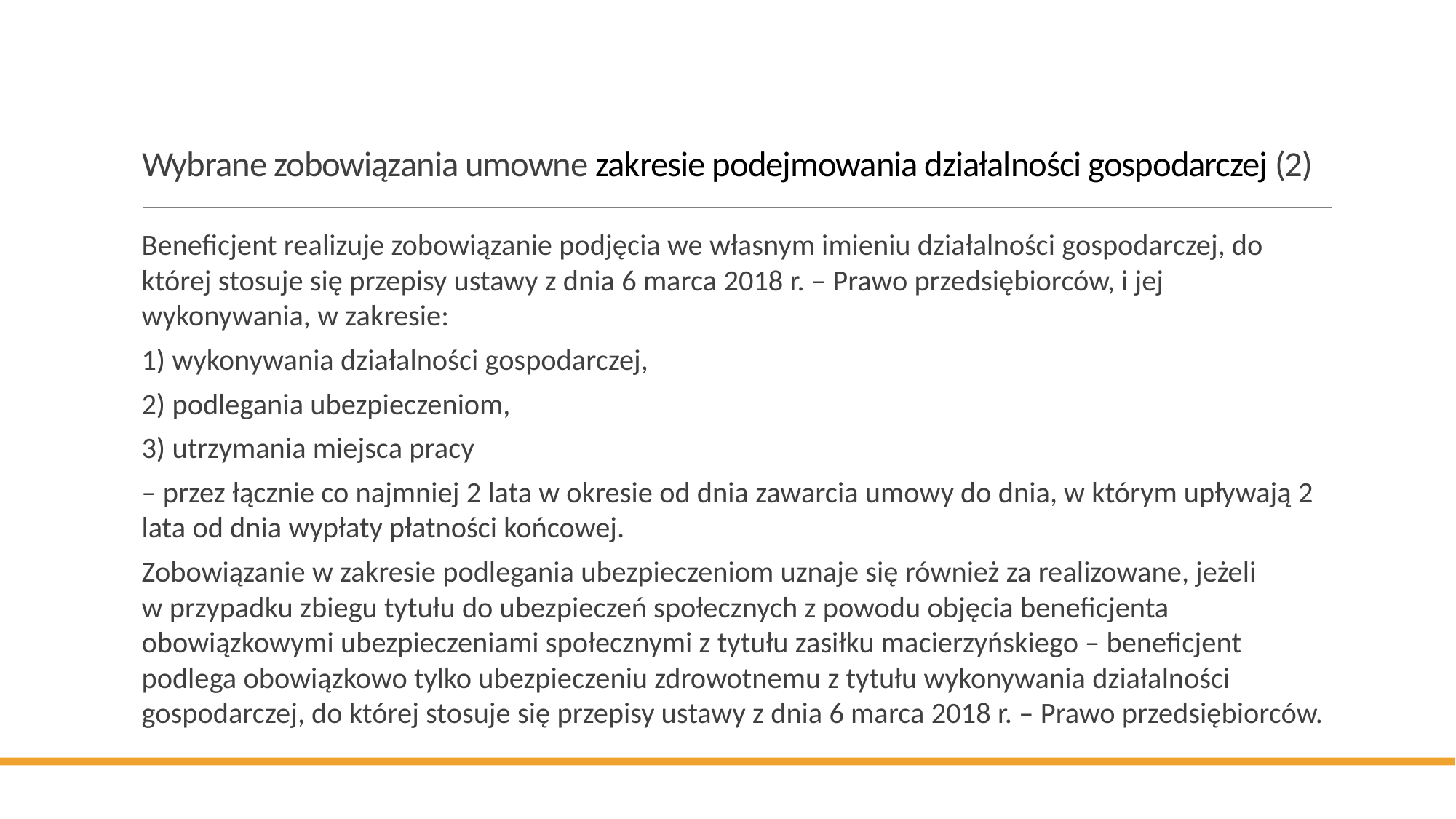

# Wybrane zobowiązania umowne zakresie podejmowania działalności gospodarczej (2)
Beneficjent realizuje zobowiązanie podjęcia we własnym imieniu działalności gospodarczej, do której stosuje się przepisy ustawy z dnia 6 marca 2018 r. – Prawo przedsiębiorców, i jej wykonywania, w zakresie:
1) wykonywania działalności gospodarczej,
2) podlegania ubezpieczeniom,
3) utrzymania miejsca pracy
– przez łącznie co najmniej 2 lata w okresie od dnia zawarcia umowy do dnia, w którym upływają 2 lata od dnia wypłaty płatności końcowej.
Zobowiązanie w zakresie podlegania ubezpieczeniom uznaje się również za realizowane, jeżeli
w przypadku zbiegu tytułu do ubezpieczeń społecznych z powodu objęcia beneficjenta obowiązkowymi ubezpieczeniami społecznymi z tytułu zasiłku macierzyńskiego – beneficjent podlega obowiązkowo tylko ubezpieczeniu zdrowotnemu z tytułu wykonywania działalności gospodarczej, do której stosuje się przepisy ustawy z dnia 6 marca 2018 r. – Prawo przedsiębiorców.
23